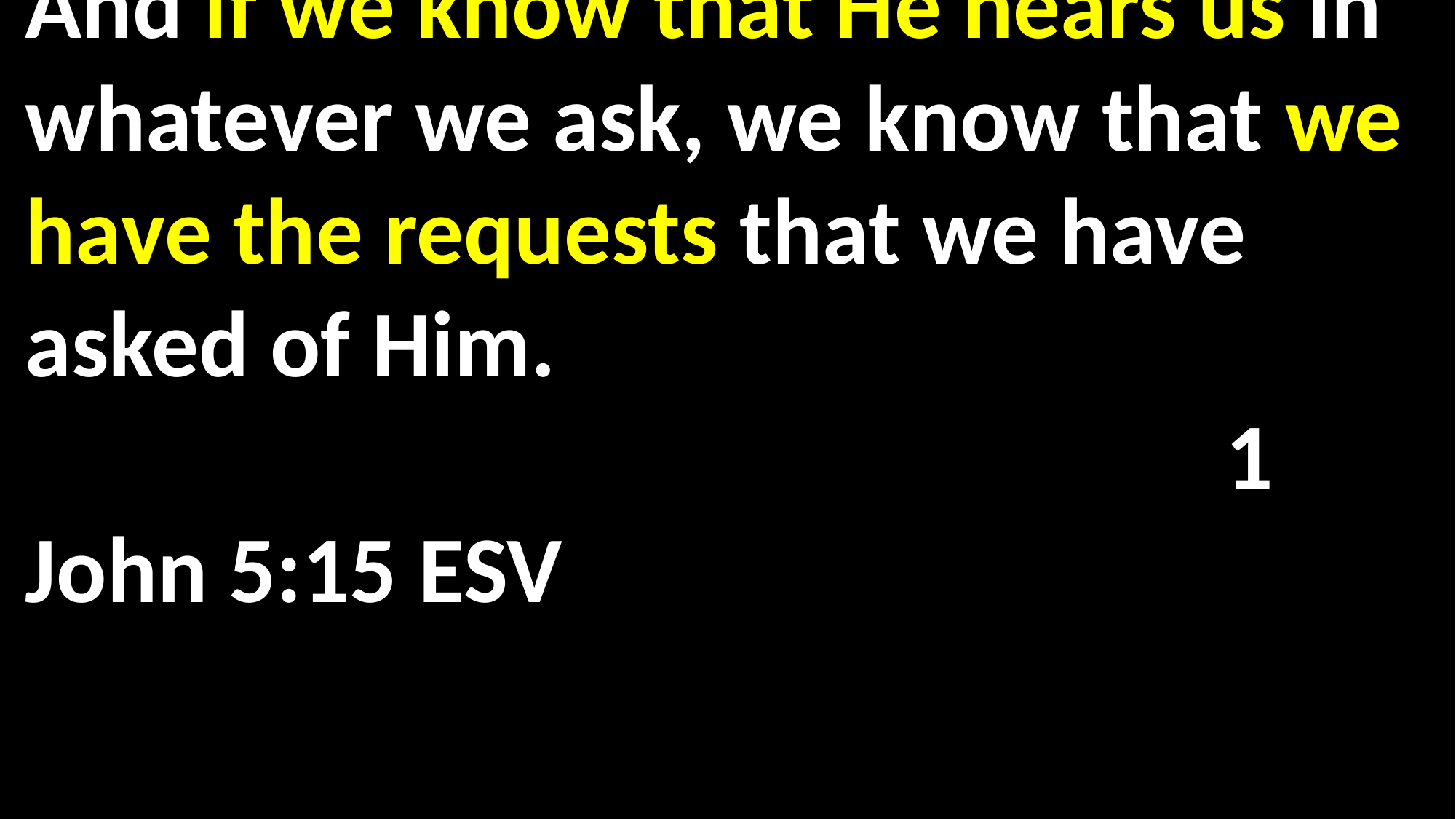

And if we know that He hears us in whatever we ask, we know that we have the requests that we have asked of Him.													      						1 John 5:15 ESV